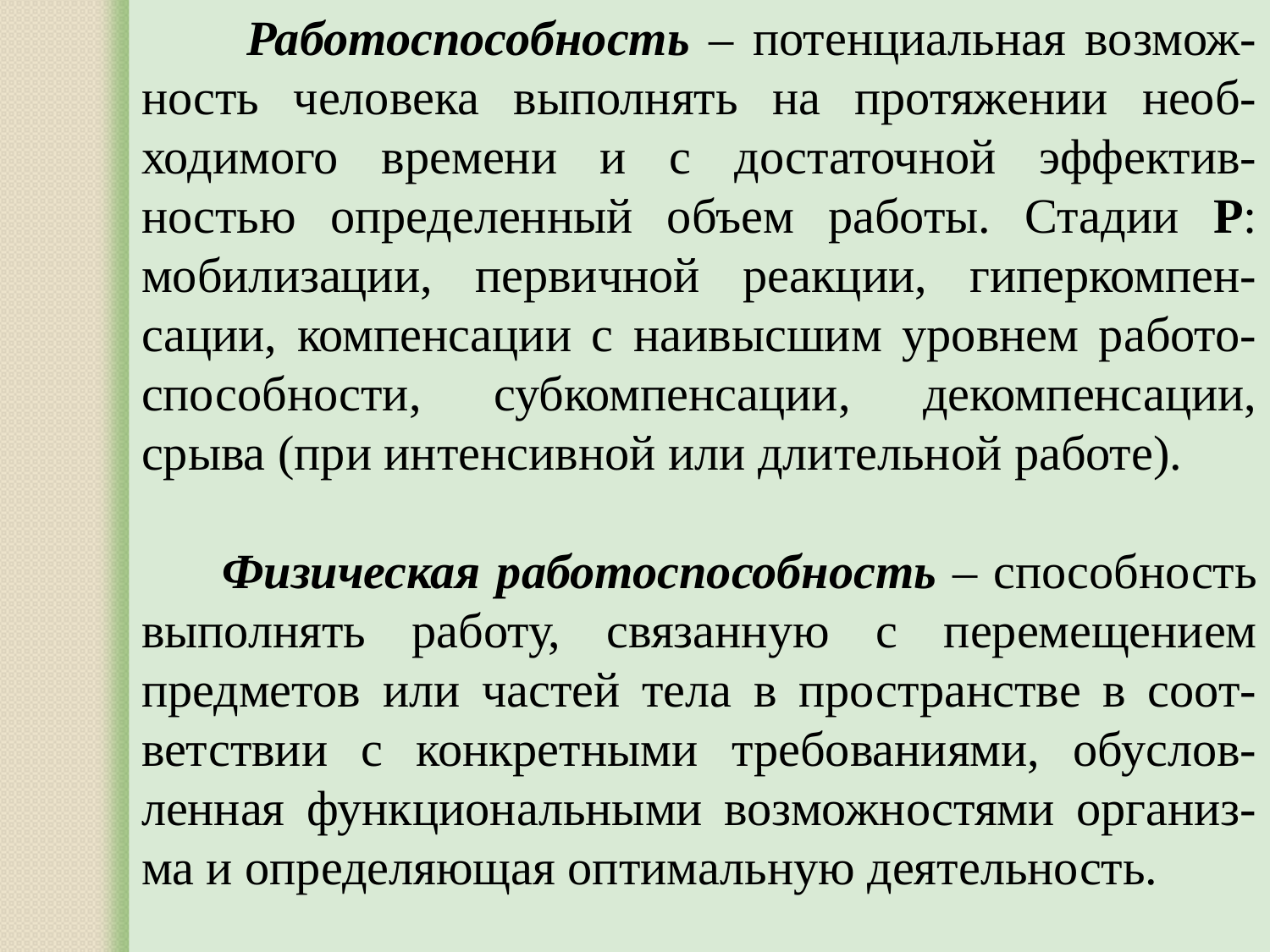

Работоспособность – потенциальная возмож-ность человека выполнять на протяжении необ-ходимого времени и с достаточной эффектив-ностью определенный объем работы. Стадии Р: мобилизации, первичной реакции, гиперкомпен-сации, компенсации с наивысшим уровнем работо-способности, субкомпенсации, декомпенсации, срыва (при интенсивной или длительной работе).

     Физическая работоспособность – способность выполнять работу, связанную с перемещением предметов или частей тела в пространстве в соот-ветствии с конкретными требованиями, обуслов-ленная функциональными возможностями организ-ма и определяющая оптимальную деятельность.